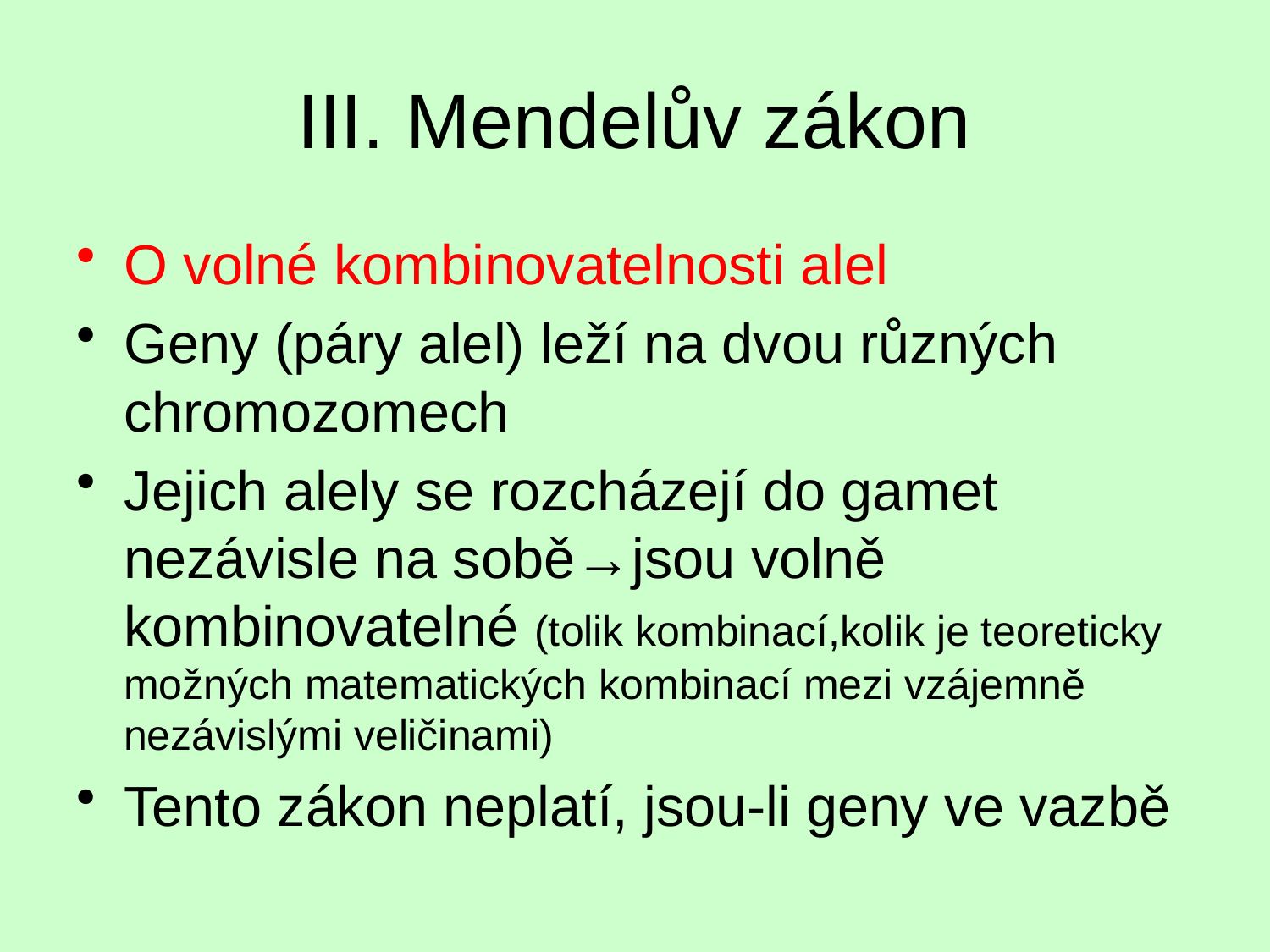

# III. Mendelův zákon
O volné kombinovatelnosti alel
Geny (páry alel) leží na dvou různých chromozomech
Jejich alely se rozcházejí do gamet nezávisle na sobě→jsou volně kombinovatelné (tolik kombinací,kolik je teoreticky možných matematických kombinací mezi vzájemně nezávislými veličinami)
Tento zákon neplatí, jsou-li geny ve vazbě